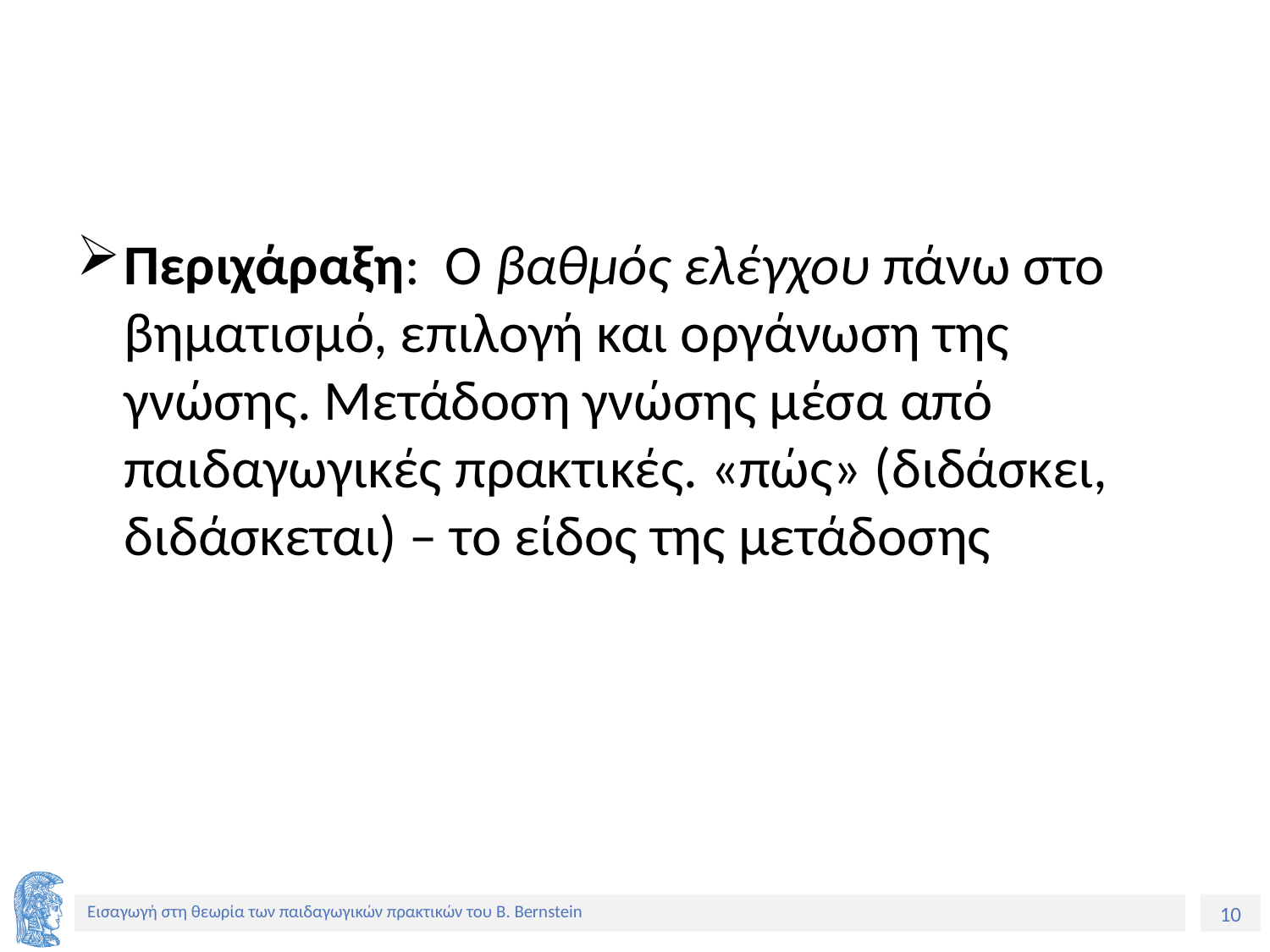

#
Περιχάραξη:  Ο βαθμός ελέγχου πάνω στο βηματισμό, επιλογή και οργάνωση της γνώσης. Μετάδοση γνώσης μέσα από παιδαγωγικές πρακτικές. «πώς» (διδάσκει, διδάσκεται) – το είδος της μετάδοσης